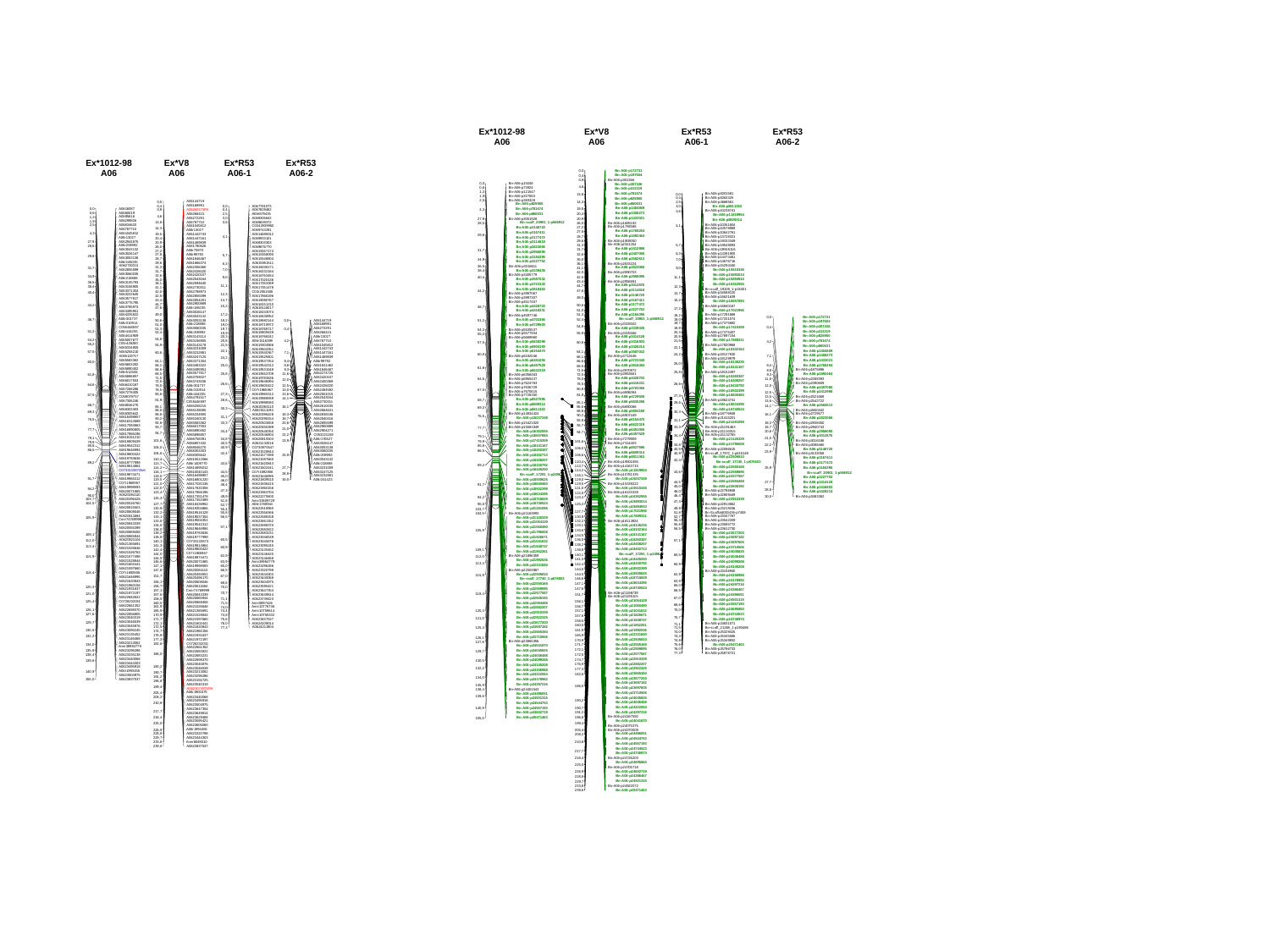

Ex*1012-98
A06
Ex*V8
A06
Ex*R53
A06-1
Ex*R53
A06-2
Bn-A06-p172731
0,0

Bn-A06-p197604
0,4

Bn-A06-p301366
0,9

Bn-A06-p307436

4,6

Bn-A06-p313319
Bn-A06-p781674
13,8

Bn-A06-p825900

14,3

Bn-A06-p860631
Bn-A06-p1404859
19,5

Bn-A06-p1408273
20,4

Bn-A06-p1433021
20,9

Bn-A06-p1685192
26,0

Bn-A06-p1793586
27,2

Bn-A06-p1768254
27,8

Bn-A06-p1892464
28,7

Bn-A06-p1909050
29,6

Bn-A06-p2341154
31,3

Bn-A06-p2412998
31,7

Bn-A06-p2407080
32,6

Bn-A06-p2582613
35,0

Bn-A06-p2633224
36,1

Bn-A06-p2823066
41,1

Bn-A06-p2890703
42,0

Bn-A06-p2958095
42,5

Bn-A06-p2956891
43,4

Bn-A06-p3012876
44,7

Bn-A06-p3114818
47,6

Bn-A06-p3146720

49,0

Bn-A06-p3167411
Bn-A06-p3177472
50,6

Bn-A06-p3227752
51,0

Bn-A06-p3184395
51,3

Bn-scaff_20901_1-p566912
52,4

Bn-A06-p3325502

54,8
Bn-A06-p3339435

Bn-A06-p3325566
55,9

Bn-A06-p3414128

Bn-A06-p3416803
60,6

Bn-A06-p3428214
Bn-A06-p3587032
64,1

Bn-A06-p3712646
66,1

Bn-A06-p3723340
66,6

Bn-A06-p3818484
68,5

Bn-A06-p3970972
71,5

Bn-A06-p3953661
72,5

Bn-A06-p4428703
78,0

Bn-A06-p4418231
78,5

Bn-A06-p4703366
80,8

Bn-A06-p4896084

81,9
Bn-A06-p4729500

Bn-A06-p5830298
85,1

Bn-A06-p5690066
86,0

Bn-A06-p5904190
88,8

Bn-A06-p5907449
90,2
Bn-A06-p15048
0,0

Bn-A06-p73924
0,6

Bn-A06-p121547
1,2

Bn-A06-p337583
1,9

Bn-A06-p393328
2,5

Bn-A06-p825900

Bn-A06-p781674
4,3

Bn-A06-p860631
Bn-A06-p3051928
27,9

Bn-scaff_20901_1-p566912
28,5

Bn-A06-p3146720

Bn-A06-p3167411
29,8

Bn-A06-p3177472
Bn-A06-p3114818
Bn-A06-p2823066

31,7

Bn-A06-p2958095
Bn-A06-p3184395

34,9

Bn-A06-p3227752
Bn-A06-p3318611
36,5

Bn-A06-p3339435
38,4

Bn-A06-p3405779

40,4
Bn-A06-p3587032

Bn-A06-p3723340

Bn-A06-p3818484
44,2

Bn-A06-p3987067
Bn-A06-p3997307
Bn-A06-p4517457

Bn-A06-p4428703
46,7

Bn-A06-p4418231
Bn-A06-p4597746

Bn-A06-p4703366
51,2

Bn-A06-p4729500
Bn-A06-p5535537
54,2

Bn-A06-p5577934
55,2

Bn-A06-p5669960

Bn-A06-p5830298
57,5

Bn-A06-p5904190
Bn-A06-p6154470

60,0

Bn-A06-p6182046
Bn-A06-p6451055

Bn-A06-p6457529
61,8

Bn-A06-p6622319
Bn-A06-p6356463
Bn-A06-p6955437
64,6

Bn-A06-p7624783

Bn-A06-p7636729
67,5

Bn-A06-p7670615

Bn-A06-p7726350
Bn-A06-p8527596
68,7

Bn-A06-p8809314

69,3

Bn-A06-p8811363
Bn-A06-p14834424

76,5
Bn-A06-p15037349

Bn-A06-p15421020

Bn-A06-p15581849
77,7

Bn-A06-p16362555
Bn-A06-p16657894
79,1

Bn-A06-p17415359
79,9

Bn-A06-p18141167
85,8

Bn-A06-p18260387
86,5

Bn-A06-p18402713

Bn-A06-p18408257

Bn-A06-p18430792

89,2
Bn-A06-p18445250
Bn-scaff_17291_1-p249622
Bn-A06-p18500625

Bn-A06-p18600460
91,7
Bn-A06-p18502399
Bn-A06-p18634396

94,2
Bn-A06-p18718829
Bn-A06-p18740524
95,0
Bn-A06-p21281098
103,7
Bn-A06-p8201581
0,0

Bn-A06-p8263325
0,4

Bn-A08-p4668561
2,5

Bn-A06-p8811363
3,0

Bn-A06-p10238741
3,6

Bn-A06-p11819954

Bn-A06-p8809314
Bn-A06-p10351604
4,1

Bn-A06-p10578969
Bn-A06-p10642761
Bn-A06-p13728321
Bn-A06-p19333349

Bn-A06-p19549093
5,7

Bn-A06-p19555116
Bn-A06-p14391905
6,3

Bn-A06-p14474461

7,0

Bn-A06-p14676716
Bn-A06-p15294160

9,0
Bn-A06-p15515345

Bn-A06-p15893014

11,1

Bn-A06-p15894910
Bn-A06-p16362555

12,3

Bn-scaff_19109_1-p33401
Bn-A06-p16588120
13,7

Bn-A06-p16621639

15,2
Bn-A06-p16657894

Bn-A06-p16840167

17,2
Bn-A06-p17021956

Bn-A06-p17291868
18,2

Bn-A06-p17331074
19,0

Bn-A06-p17375882
19,7

Bn-A06-p17415359
19,9

Bn-A06-p17375407
20,3

Bn-A06-p17697154
20,8

Bn-A06-p17889311
21,5

Bn-A06-p17920968

22,1
Bn-A06-p18102164

Bn-A06-p18127830
24,2

Bn-A06-p18129979

Bn-A06-p18136235
25,0

Bn-A06-p18141167
Bn-A06-p18152497
25,8

Bn-A06-p18260387

Bn-A06-p18408257
26,6

Bn-A06-p18430792
Bn-A06-p18502399

Bn-A06-p18600460
27,3

Bn-A06-p18624741

28,6
Bn-A06-p18634396

Bn-A06-p18740524

30,3

Bn-A06-p18776948
Bn-A06-p21415201

31,1

Bn-A06-p21281098

Bn-A06-p21191463
33,3

Bn-A06-p21134315

Bn-A06-p21132765
34,4
Bn-A06-p21126329
Bn-A06-p21796008
34,8
Bn-A06-p22096615
40,5
Bn-scaff_17972_1-p610149
40,9
Bn-A06-p22505810

42,4
Bn-scaff_17740_1-p676503
Bn-A06-p22555168

Bn-A06-p22559895
43,6
Bn-A06-p22577587
Bn-A06-p22594488
44,5
Bn-A06-p172731
0,0

Bn-A06-p197604

Bn-A06-p307436
0,4

Bn-A06-p313319
Bn-A06-p825900

Bn-A06-p781674
4,2

Bn-A06-p860631
Bn-A06-p1404859

Bn-A06-p1408273
7,1

Bn-A06-p1433021
Bn-A06-p1768254
8,4

Bn-A06-p1875896
8,8

Bn-A06-p1892464
9,3

Bn-A06-p2268393
11,6

Bn-A06-p2390609

12,0
Bn-A06-p2407080

Bn-A06-p2412998
12,5

Bn-A06-p2521668
13,0

Bn-A06-p2542722

13,6

Bn-A06-p2582613

14,1

Bn-A06-p2650442

Bn-A06-p2729577
16,1

Bn-A06-p6154470
92,8

Bn-A06-p6622319
93,7

Bn-A06-p6451055

94,7

Bn-A06-p6457529
Bn-A06-p7279909

101,6

Bn-A06-p7314403
Bn-A06-p8527596
106,0

Bn-A06-p8809314

106,6

Bn-A06-p8811363
Bn-A06-p19501594
110,4

Bn-A06-p14163715
113,7

Bn-A06-p11819954
114,2

Bn-A06-p10781335
116,1

Bn-A06-p15037349
119,0

Bn-A06-p15339222
119,5

Bn-A06-p15515345

121,0

Bn-A06-p16133328
122,0

Bn-A06-p16362555

123,4

Bn-A06-p15893014

125,3

Bn-A06-p15894910

Bn-A06-p17021956
127,7

Bn-A06-p17889311
130,9

Bn-A06-p18113924
132,2

Bn-A06-p18136235
133,1
Bn-A06-p18102164
133,6
Bn-A06-p18141167
134,5
Bn-A06-p18260387
136,0
Bn-A06-p18408257
138,2
Bn-A06-p18402713
138,8
Bn-scaff_17291_1-p249622
140,1
Bn-A06-p18445250
141,3
Bn-A06-p18430792
142,4
Bn-A06-p18502399
144,0
Bn-A06-p18500625
144,5
Bn-A06-p18718829
146,6
Bn-A06-p18634396
147,1
Bn-A06-p18740524
147,6
Bn-A06-p21196739

151,7
Bn-A06-p21195115
Bn-A06-p21064129
156,1
Bn-A06-p21060490
156,7
Bn-A06-p21041632
157,1
Bn-A06-p21826671
157,6
Bn-A06-p21848747
158,5
Bn-A06-p21852261
160,5
Bn-A06-p21992536
161,9
Bn-A06-p22331680
165,9
Bn-A06-p22505810
170,9
Bn-A06-p22555168
171,7
Bn-A06-p22559895
172,1
Bn-A06-p22577587
172,5
Bn-A06-p22910339
174,7

Bn-A06-p2823066

Bn-A06-p2938450
18,3

Bn-A06-p2940743

18,7

Bn-A06-p2958095

20,6

Bn-A06-p3012876

21,0

Bn-A06-p3016186

Bn-A06-p3088460

22,2

Bn-A06-p3146720

23,9

Bn-A06-p3132058

Bn-A06-p3167411

Bn-A06-p3177472

Bn-A06-p3184395
25,9

Bn-scaff_20901_1-p566912

Bn-A06-p3227752

Bn-A06-p3414128

27,7

Bn-A06-p22608192

45,0

Bn-A06-p3416803

28,8

Bn-A06-p22786948

46,0

Bn-A06-p3428214

Bn-A06-p22809449
46,4

Bn-A06-p3483382

30,0

Bn-A06-p22910339

47,3
Bn-A06-p22913862

Bn-A06-p23219336

49,9

Bn-Scaffold000436-p7458
51,8
Bn-A06-p21163993
104,5

Bn-A06-p23347767
52,7
Bn-A06-p21126329

Bn-A06-p23542209
55,4

Bn-A06-p21064129

Bn-A06-p23585772
55,8

Bn-A06-p21060490

Bn-A06-p23612730
56,5

105,9

Bn-A06-p21796008

Bn-A06-p23677200

Bn-A06-p21826671

Bn-A06-p23697182

57,1
Bn-A06-p21041632
Bn-A06-p23697605

Bn-A06-p21848747

Bn-A06-p23710506

109,1

Bn-A06-p21852261

Bn-A06-p24045825

60,5

Bn-A06-p21896359
112,0

Bn-A06-p24046488

Bn-A06-p21992536

Bn-A06-p24099288

113,4
60,9
Bn-A06-p22331680

Bn-A06-p24145208

Bn-A06-p22503987

Bn-A06-p24156940

Bn-A06-p22505810
62,9
115,9
Bn-A06-p24156988
Bn-scaff_17740_1-p676503
Bn-A06-p24178982
63,9
Bn-A06-p22555168

Bn-A06-p24297216
65,0
Bn-A06-p22559895
Bn-A06-p24386467
66,5
Bn-A06-p22577587
118,4
Bn-A06-p24496051

67,0
Bn-A06-p22608192
Bn-A06-p24501315
Bn-A06-p22594488
Bn-A06-p24557193
68,6
Bn-A06-p22882207

Bn-A06-p24695860
70,0
120,3
Bn-A06-p22910339
Bn-A06-p24744523

70,7
Bn-A06-p22922325
121,0
Bn-A06-p24746974
Bn-A06-p23677200

Bn-A06-p24831071
71,1
Bn-A06-p23697182
125,4
Bn-scaff_21268_1-p193486
71,5
Bn-A06-p23665384
Bn-A06-p25329425
74,0
Bn-A06-p25345586
74,4
Bn-A06-p23710506
126,1
Bn-A06-p25349932
74,8
Bn-A06-p23865356
127,6
Bn-A06-p25471463
75,6
Bn-A06-p24041870

Bn-A06-p25786733
76,0
Bn-A06-p24045825
129,7
Bn-A06-p25878721
77,3
Bn-A06-p24046488
Bn-A06-p24099288
130,5
Bn-A06-p22882207
176,8
Bn-A06-p24145208

132,2
Bn-A06-p22922325
177,3
Bn-A06-p24156988
Bn-A06-p23665384
182,6
Bn-A06-p24222064

134,0
Bn-A06-p23677200

Bn-A06-p24178982
Bn-A06-p23697182
Bn-A06-p24297216
135,9
186,0
Bn-A06-p23697605
Bn-A06-p24401543
138,4
Bn-A06-p23710506
Bn-A06-p24496051

139,6
Bn-A06-p24045825
Bn-A06-p24501315

190,2
Bn-A06-p24046488
Bn-A06-p24544753

Bn-A06-p24222064
Bn-A06-p24557193
190,7
140,9
Bn-A06-p24297216
Bn-A06-p24602719
191,2
Bn-A06-p24167592
196,8
Bn-A06-p25471463
155,0
Bn-A06-p24041870

199,4
Bn-A06-p24075375
Bn-A06-p24370009
205,4
Bn-A06-p24496051
208,2
Bn-A06-p24544753

210,8
Bn-A06-p24557193
Bn-A06-p24744523

217,7
Bn-A06-p24746974
Bn-A06-p24726203
218,4
Bn-A06-p24695860

225,0
Bn-A06-p24705718
Bn-A06-p24602719
226,9
Bn-A06-p24386467
228,8
Bn-A06-p24501315
229,7
Bn-A06-p24922072
233,8
Bn-A06-p25471463
239,6
Ex*1012-98
A06
A0616087
0,0

A0660019
0,6

A0685616
1,2

A06299826
1,9

A06834620
2,5

A06787710

A061045812
4,3

A06r13027
A062944875
27,9

A06r208992
28,5

A063043132

A063026147
29,8

A063053138
A06r165035
A062730311

31,7

A062855599
A063060035

34,9

A06r218888
A063135793
36,5

A063156905
38,4

A063371304

40,4

A063222645
A063577817

A063775795
44,2

A063785973
A063495951
A064335822

A06r301737
46,7

A06r310914
C055446597

A06r444255
51,2

A064414909
A065007677
54,2

C05r428280
55,2

A065334805

A065258210
57,5

A065119717
A065583362

60,0

A065603282
A065890452

A06r512506
61,8

A065896857
A066017553
A066410167
64,6

A067266286

A067278405
67,5

C059079757
A067306246
A068046270
68,7

A068303303

69,3

A068305642
A0616498857

76,5

A0616312688
A0617083863

A0616890805
77,7

A0617866196
A0618151210
79,1

A0618809439
79,9

A0619542312
85,8

A0619646994
86,5

A0619800422

A0619783636
A0619777999
89,2
A0619814864
C0733133873het
A0619874471

A0619965312
91,7
C07r1965967
A0619998593

94,2
A0620071865
A0620084110
95,0
A0620396428
103,7

A0620526760
104,5
A0620815503

A0620608046
A0620611684
105,9
Cnnr74769999
A0620843339
A0620555399
A0620869458

109,1
A0620865944
A0620921104
112,0
A0621365691

113,4
A0621026646
A0621526763

A0621577498
115,9
A0621528844
A0621602441

A0621597660
C07r1692806
118,4
A0621646995
A0621620843
A0621960156

120,3
A0621931637
A0621972197
121,0
A0622682822

C0728232031
125,4
A0622661352
A0622698370
126,1
A0622856805
127,6
A0623040319

A0623046539
129,7
A0623045876
A0623095245
130,5
A0623135452

132,2
A0623146468
A0623213062

134,0
Annr38984779
A0623296286
135,9
A0623335138
138,4
A0623440068

139,6
A0623444303
A0623495918

A06r1993455
140,9
A0623504975
A0623837537
155,0
Ex*V8
A06
A06144719
0,0

A06168991
0,4

A06260373PA
0,9

A06266415

4,6

A06272291
A06787710
13,8

A061045812

14,3

A06r13027
A061442743
19,5

A061447161
20,4

A061469839
20,9

A061780626
26,0

A06r75970
27,2

A06r99792
27,8

A061846467
28,7

A061866374
29,6

A062356360
31,3

A062426020
31,7

A062420107
32,6

A062543044
35,0

A062594640
36,1

A062730311
41,1

A062788973
42,0

A062855599
42,5

A062854201
43,4

A062900889
44,7

A06r165035
47,6

A063026147

49,0

A063043132
A063053138
50,6

A06r218888
51,0

A063060035
51,3

A06r208992
52,4

A063143114

54,8

A063156905
A063143178
55,9

A063231009

A063232881
60,6

A063247125
A063371304
64,1

A063483322
66,1

A063495951
66,6

A063577817
68,5

A063759027
71,5

A063743036
72,5

A06r301737
78,0

A06r310914
78,5

A06r444255
80,8

A064791517

81,9

C055446597
A065258210
85,1

A065138085
86,0

A065334805
88,8

A065340130
90,2

A065583362
92,8

A066017553
93,7

A065890452

94,7

A065896857
A066758391

101,6

A066807432
A068046270
106,0

A068303303

106,6

A068305642
A0615512066
110,4

A06r1409770
113,7

A0614695012
114,2

A0610040143
116,1

A0616498857
119,0

A0616801220
119,5

A0617020136
121,0

A0617620358
122,0

A0617866196
123,4

A0617351478

125,3
A0617353389

A0618438952
127,7

A0619304866
130,9

A0619516128
132,2

A0619537354
133,1
A0619504351
133,6
A0619542312
134,5
A0619646994
136,0
A0619783636
138,2
A0619777999
138,8
C0733133873
140,1
A0619814864
141,3
A0619800422
142,4
C07r1965967
144,0
A0619874471
144,5
A0620071865
146,6
A0619998593
147,1
A0620084110
147,6
A0620494551

151,7
A0620496170
A0620608046
156,1
A0620611684
156,7
Cnnr74769999
157,1
A0620843339
157,6
A0620865944
158,5
A0620869458
160,5
A0621026646
161,9
A0621365691
165,9
A0621528844
170,9
A0621597660
171,7
A0621602441
172,1
A0621620843
172,5
A0621960156
174,7

A0621931637
176,8
A0621972197
177,3
C0728232031
182,6
A0622661352

A0622682822
186,0
A0622683231
A0622698370
A0623045876

190,2
A0623046539
A0623213062
190,7
A0623296286
191,2
A0623155725
196,8
A0623040319

199,4
A0623074971PA
A06r1900475
205,4
A0623440068
208,2
A0623495918

210,8
A0623504975
A0623647354

217,7
A0623649814
A0623629468
218,4
A0623595421

225,0
A0623605060
A06r1993455
226,9
A0623320798
228,8
A0623444303
229,7
Annr6049010
233,8
A0623837537
239,6
Ex*R53
A06-1
A067781073
0,0

A067829462
0,4

A08r879435
2,5

A068305642
3,0

A069639372
3,6

C0342939950

A069743291
A0614695012
4,1

A069933101
A068303303
A069876770
A0615557174

A0615358090
5,7

A0615548804
A0615951511
6,3

A0616038171

7,0

A0616232184
A0616763454

9,0

A0617020136
A0617353389

11,1

A0617351478
C03r2551506

12,3

A0617866196
A0618090767
13,7

A0618151210

15,2

A0618116017
A0618243074

17,2

A0618438952
A0618682144
18,2

A0618719972
19,0

A0618768717
19,7

A0618809439
19,9

A0618768241
20,3

A06r1516399
20,8

A0619304866
21,5

A0619504351

22,1

A0619340367
A0619529401
24,2

A0619537354

A0619542312
25,0

A0619531548
A0619553709
25,8

A0619783636

A0619646994
26,6

A0619800422

C07r1965967
A0619965312
27,3

A0619988939

28,6

A0619998593
A0620084110

30,3

A0620111194

A0620396428

31,1
A0620298154

A0620503658
33,3
A0620555399

A0620548350
34,4
A0620546804
A0620815503
34,8
A0621132016
40,5
C0730970547
40,9
A0621528844

42,4
A0621577498
A0621597660

A0621620843
43,6
A0621602441
C07r1692806
44,5

A0621646995
45,0
A0621809510
46,0
A0621836415
46,4
A0621960156

47,3
A0621963704
A0622270600
49,9
Annr33809729
51,8
A06r1788944
52,7
A0622518960
55,4
A0622556366
55,8
A0622588158
56,5
A0622661352

A0622698370
57,1
A0622682822
A0622683231
A0623046539

60,5
A0623045876
A0623095245

60,9
A0623135452
A0623146420

62,9
A0623146468
Annr38984779
63,9
A0623296286
65,0
A0623320798
66,5
A0623444303

67,0
A0623440068
A0623504975
68,6
A0623595421
70,0
A0623647354

70,7
A0623649814
A0623739423
71,1
Annr5997426
71,5
Annr10776746
74,0
Annr10759614
74,4
Annr10755332
74,8
A0623837537
75,6
A0624109014
76,0
A0624211904
77,3
Ex*R53
A06-2
A06144719
0,0

A06168991

A06272291
0,4

A06266415
A06r13027

A06787710
4,2

A061045812
A061442743

A061447161
7,1

A061469839
A06r99792
8,4

A061841462
8,8

A061846467
9,3

A062274725
11,6

A062420107

12,0

A062400369
A062426020
12,5

A062484592
13,0

A062501015
13,6

A062543044
14,1

A062730311

A062610035

16,1

A062664631

A062838106
18,3
A062840416
18,7
A062855599
20,6
A062900889

21,0
A062904271
C053221159
22,2
A06r176527

23,9
A063026147
A063053138

A063060035
A06r208992
25,9
A063043132
A06r218888
A063231009
27,7
A063247125

28,8
A063232881
A06r241423
30,0